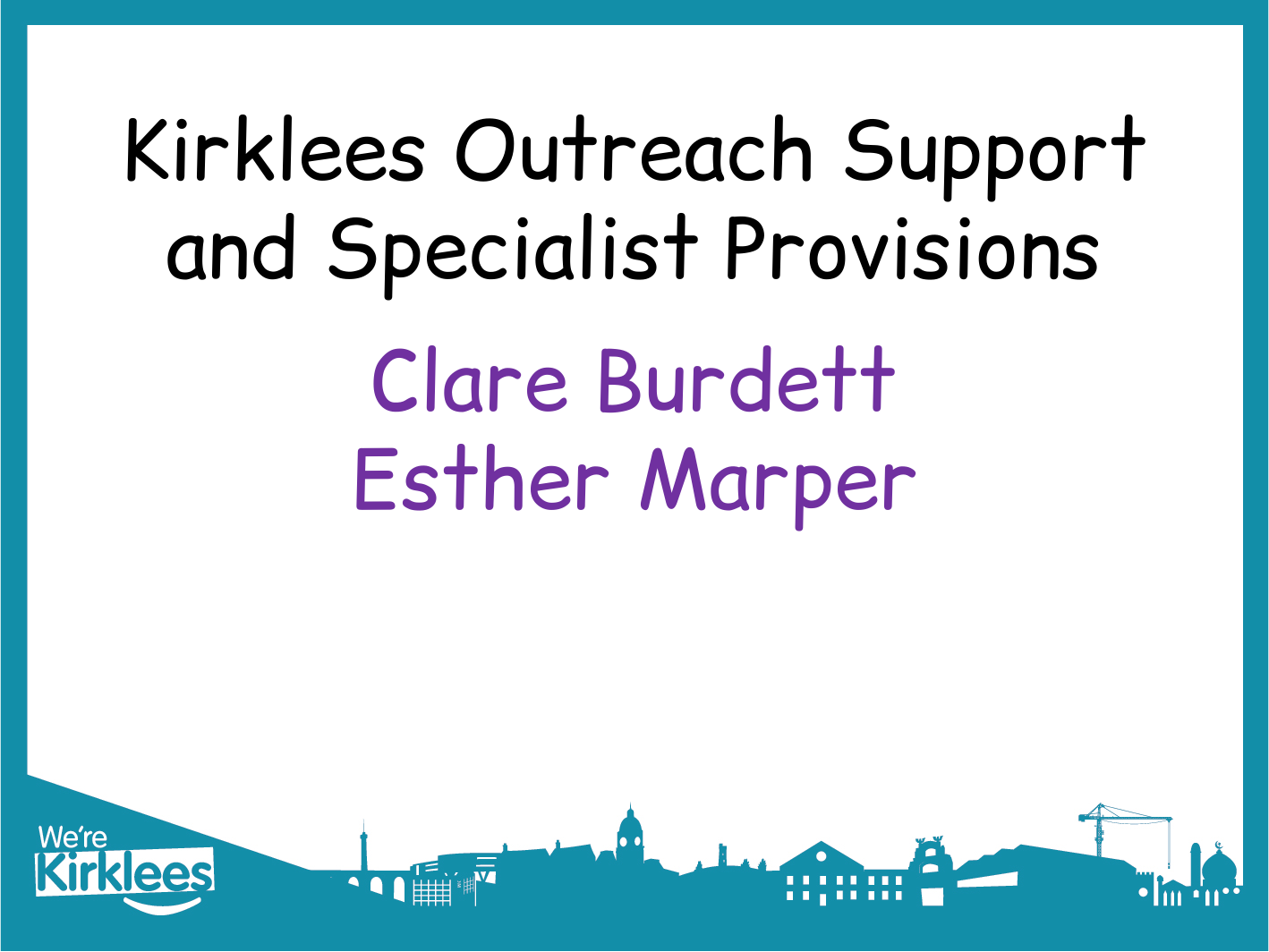

# Kirklees Outreach Support and Specialist Provisions
Clare Burdett
Esther Marper